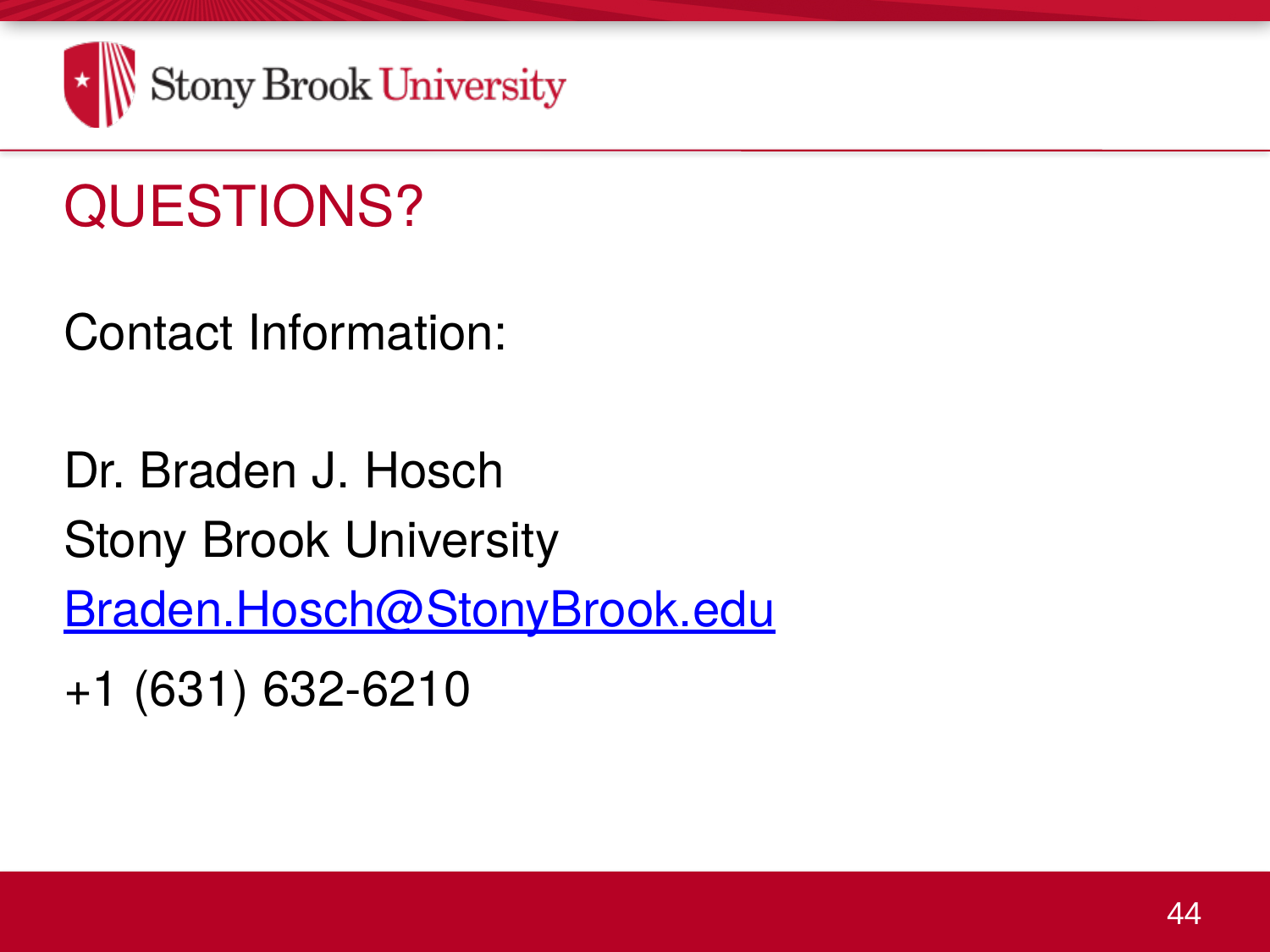

Questions?
Contact Information:

Dr. Braden J. Hosch
Stony Brook University
Braden.Hosch@StonyBrook.edu
+1 (631) 632-6210